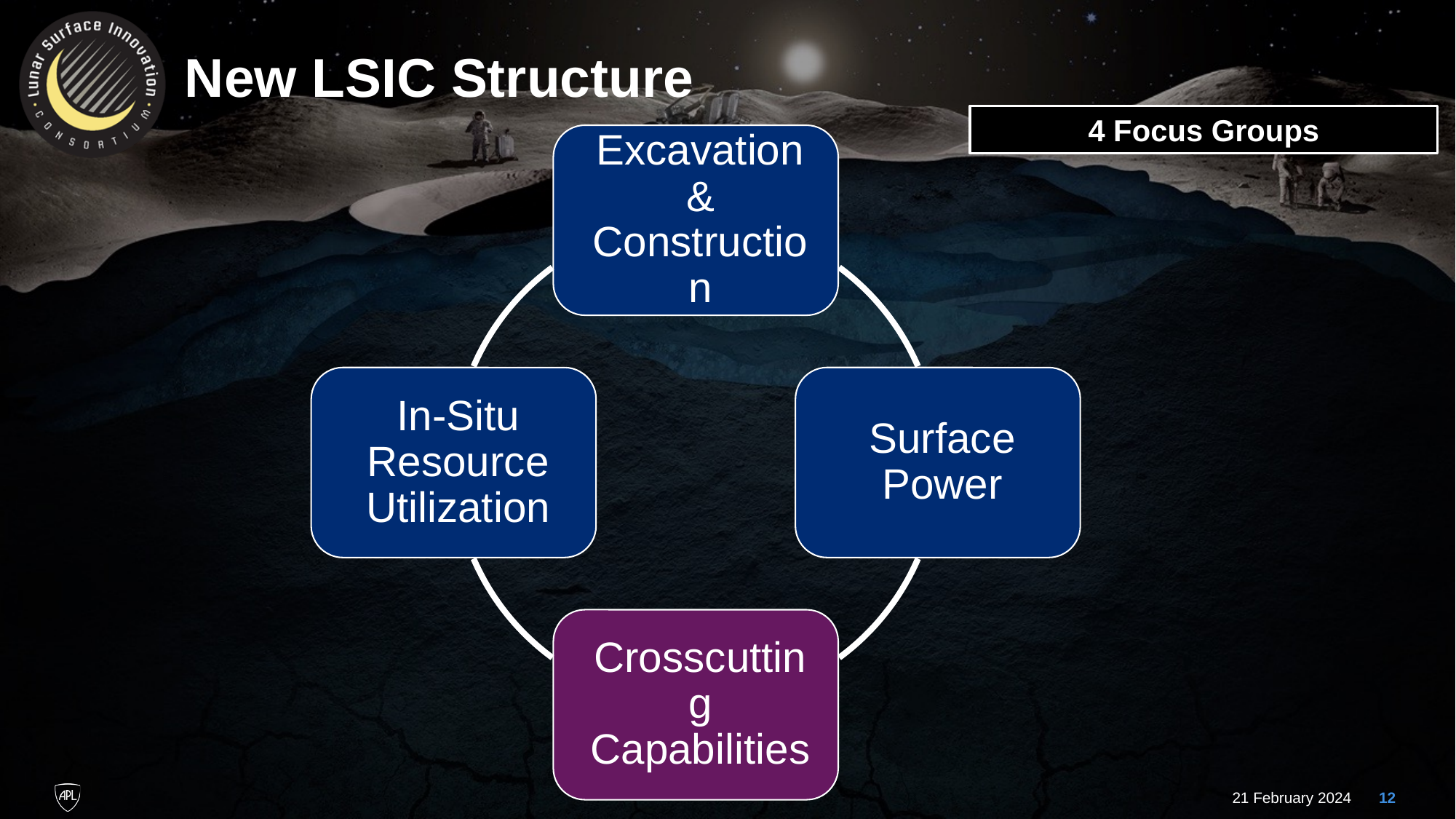

# New LSIC Structure
4 Focus Groups
Excavation & Construction
Surface Power
Crosscutting Capabilities
In-Situ Resource Utilization
21 February 2024
12